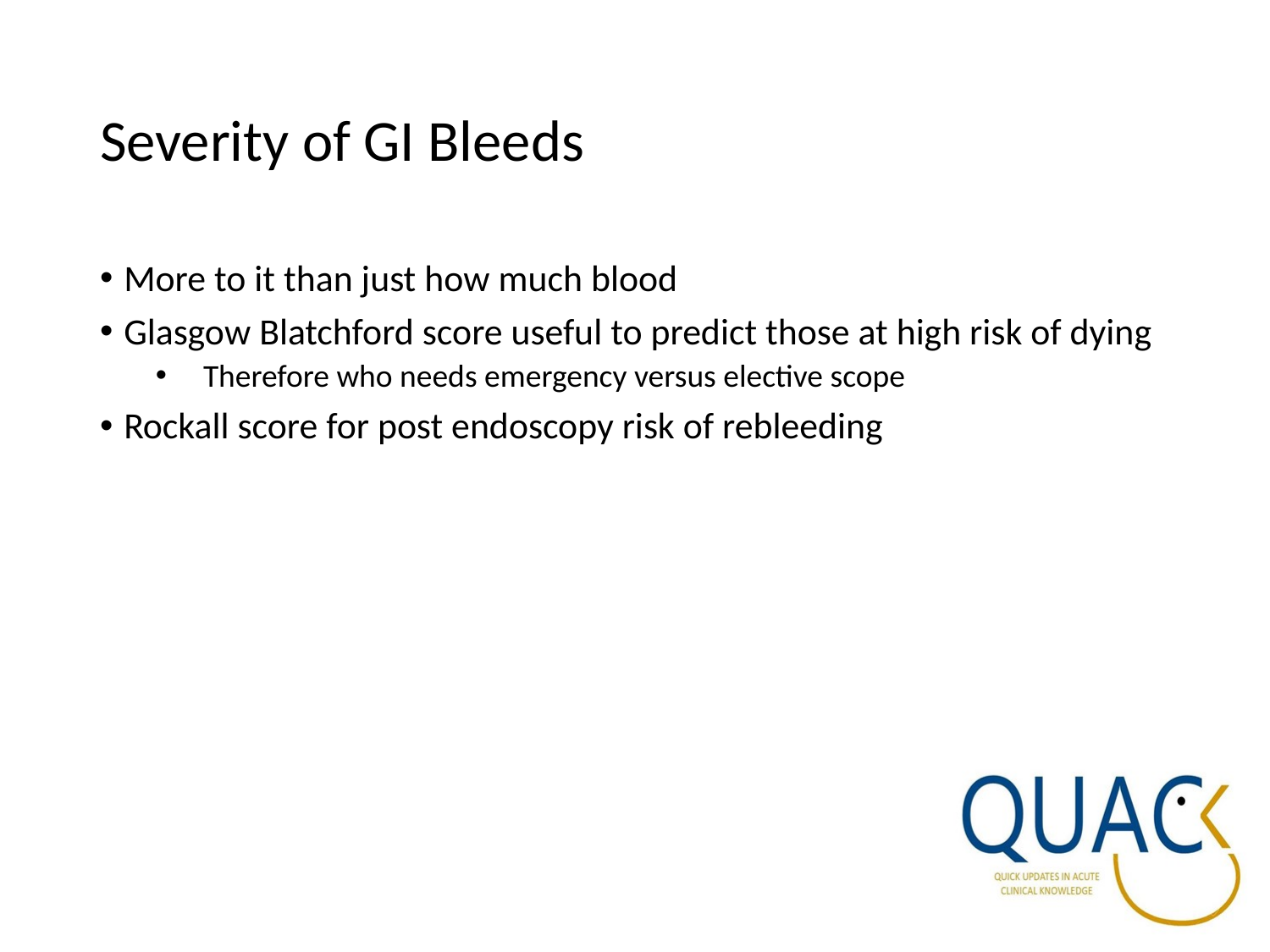

# Severity of GI Bleeds
More to it than just how much blood
Glasgow Blatchford score useful to predict those at high risk of dying
Therefore who needs emergency versus elective scope
Rockall score for post endoscopy risk of rebleeding